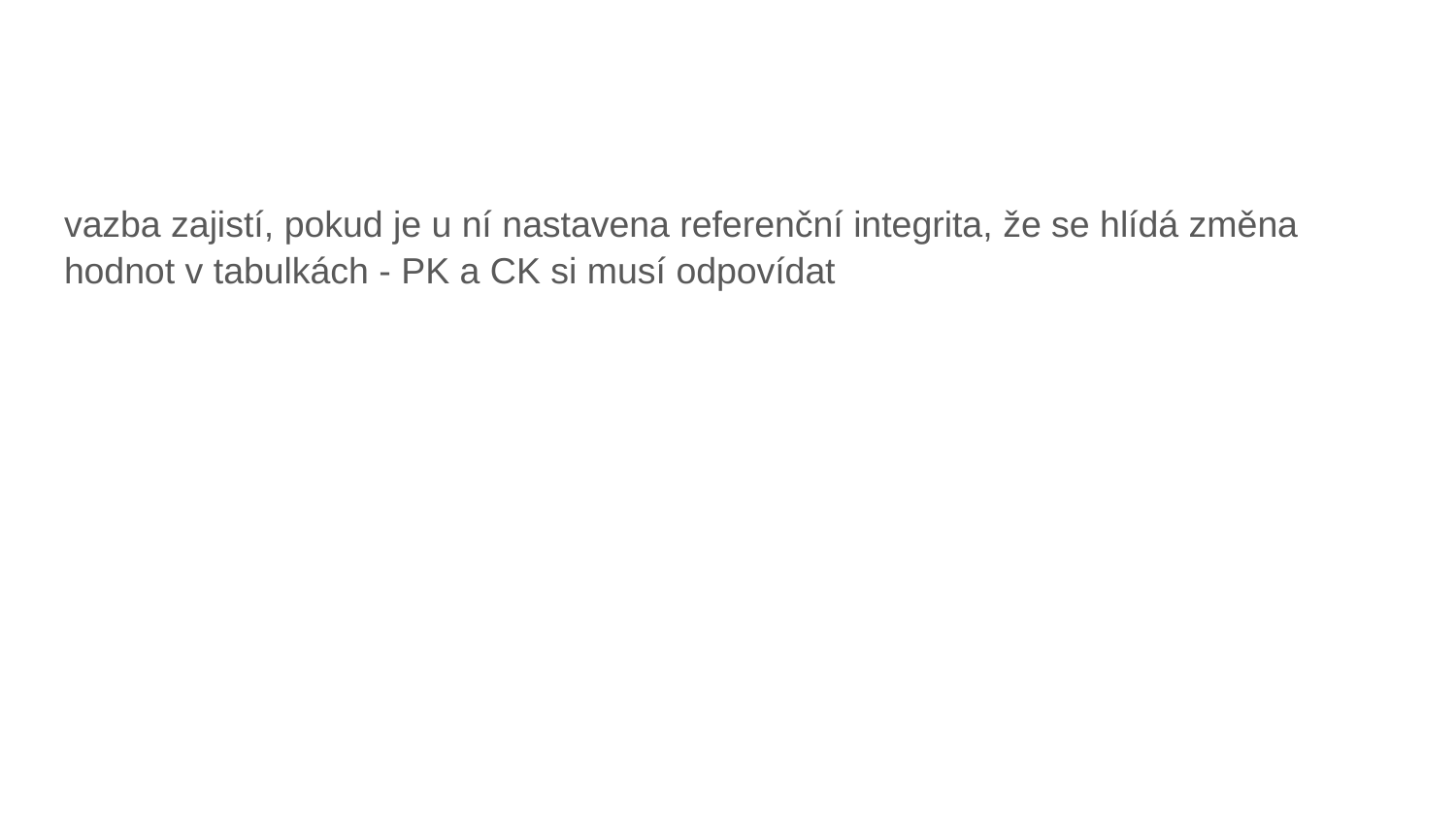

#
vazba zajistí, pokud je u ní nastavena referenční integrita, že se hlídá změna hodnot v tabulkách - PK a CK si musí odpovídat